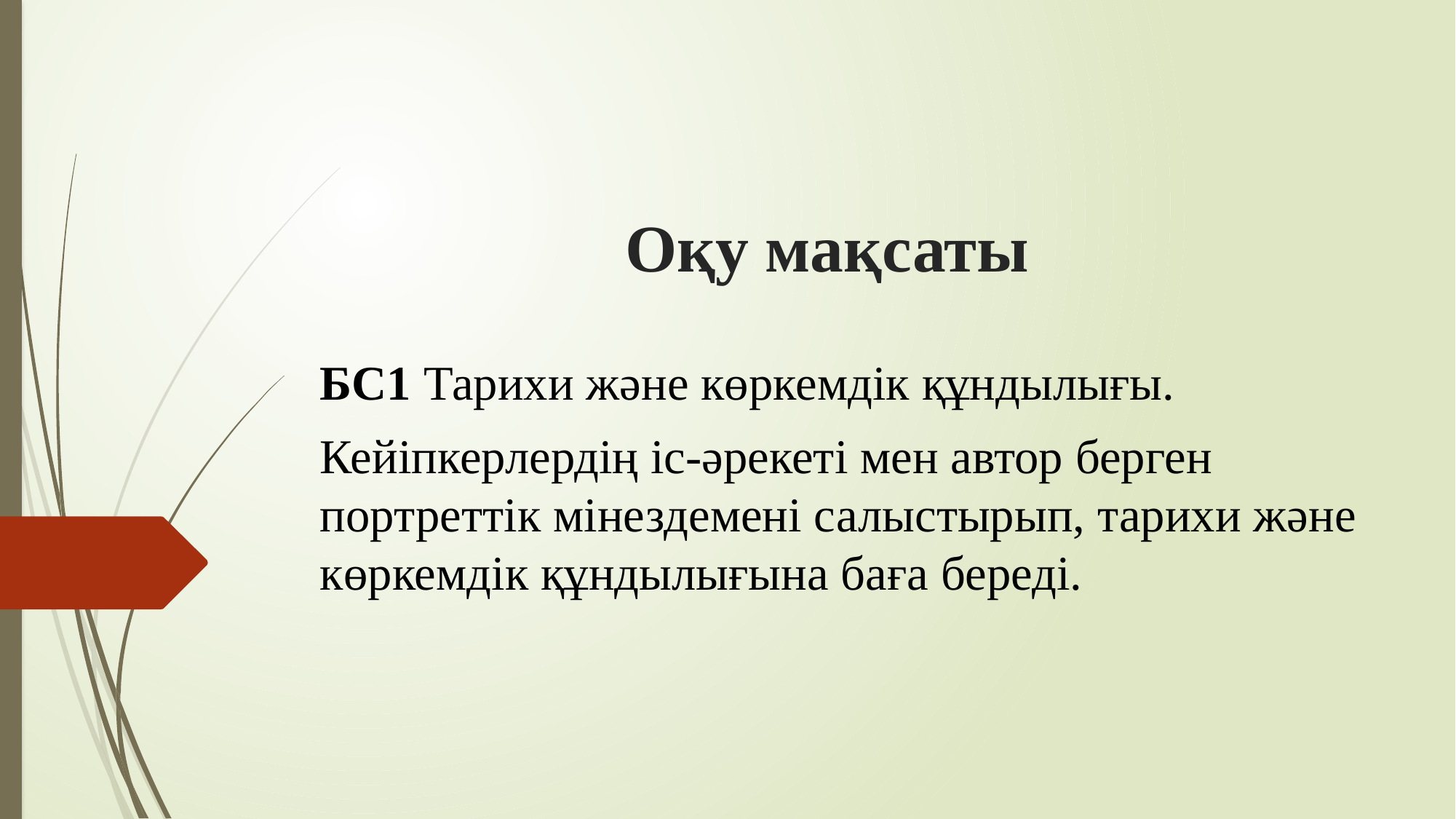

# Оқу мақсаты
БС1 Тарихи және көркемдік құндылығы.
Кейіпкерлердің іс-әрекеті мен автор берген портреттік мінездемені салыстырып, тарихи және көркемдік құндылығына баға береді.